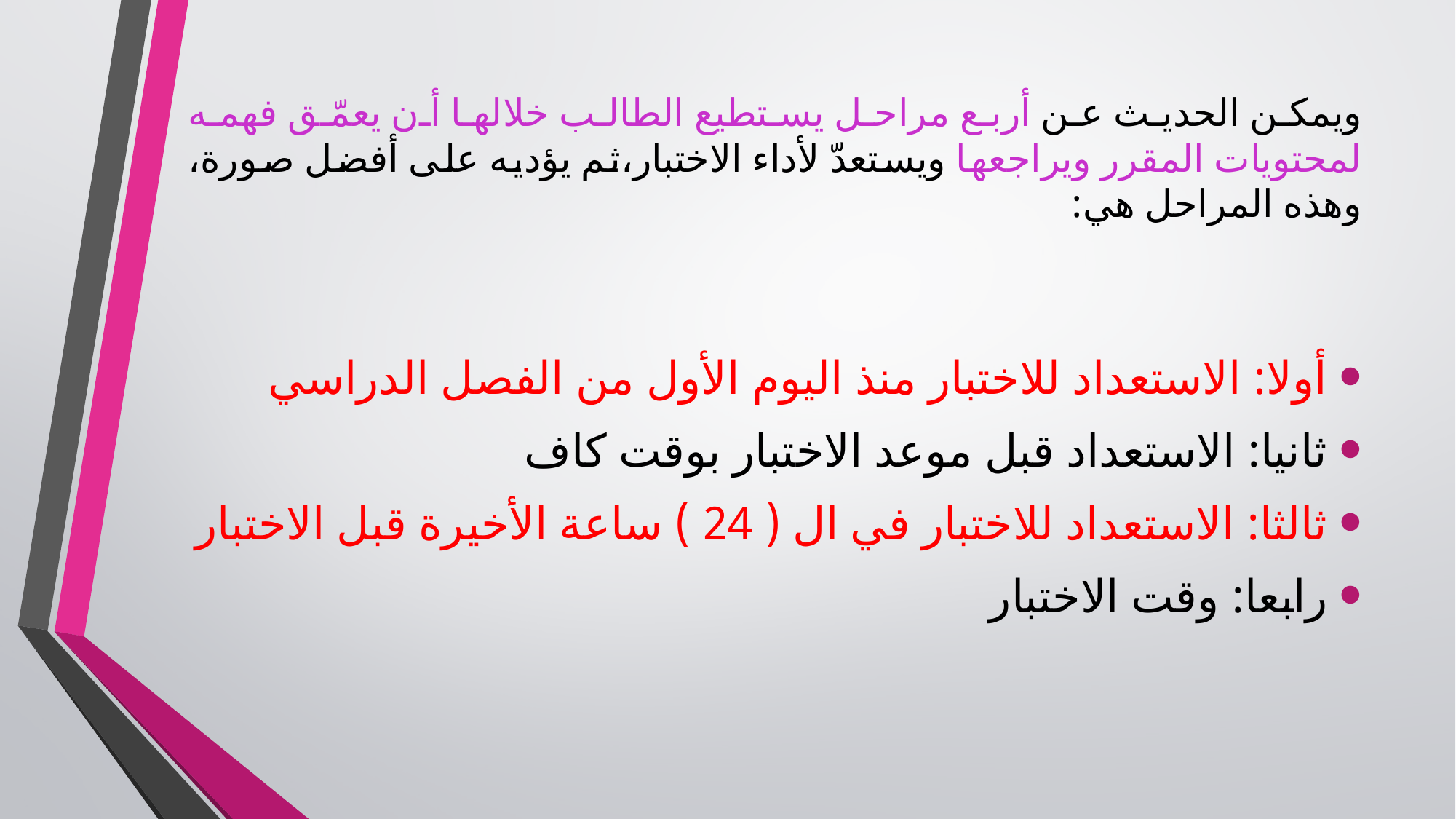

# ويمكن الحديث عن أربع مراحل يستطيع الطالب خلالها أن يعمّق فهمه لمحتويات المقرر ويراجعها ويستعدّ لأداء الاختبار،ثم يؤديه على أفضل صورة، وهذه المراحل هي:
أولا: الاستعداد للاختبار منذ اليوم الأول من الفصل الدراسي
ثانيا: الاستعداد قبل موعد الاختبار بوقت كاف
ثالثا: الاستعداد للاختبار في ال ( 24 ) ساعة الأخيرة قبل الاختبار
رابعا: وقت الاختبار